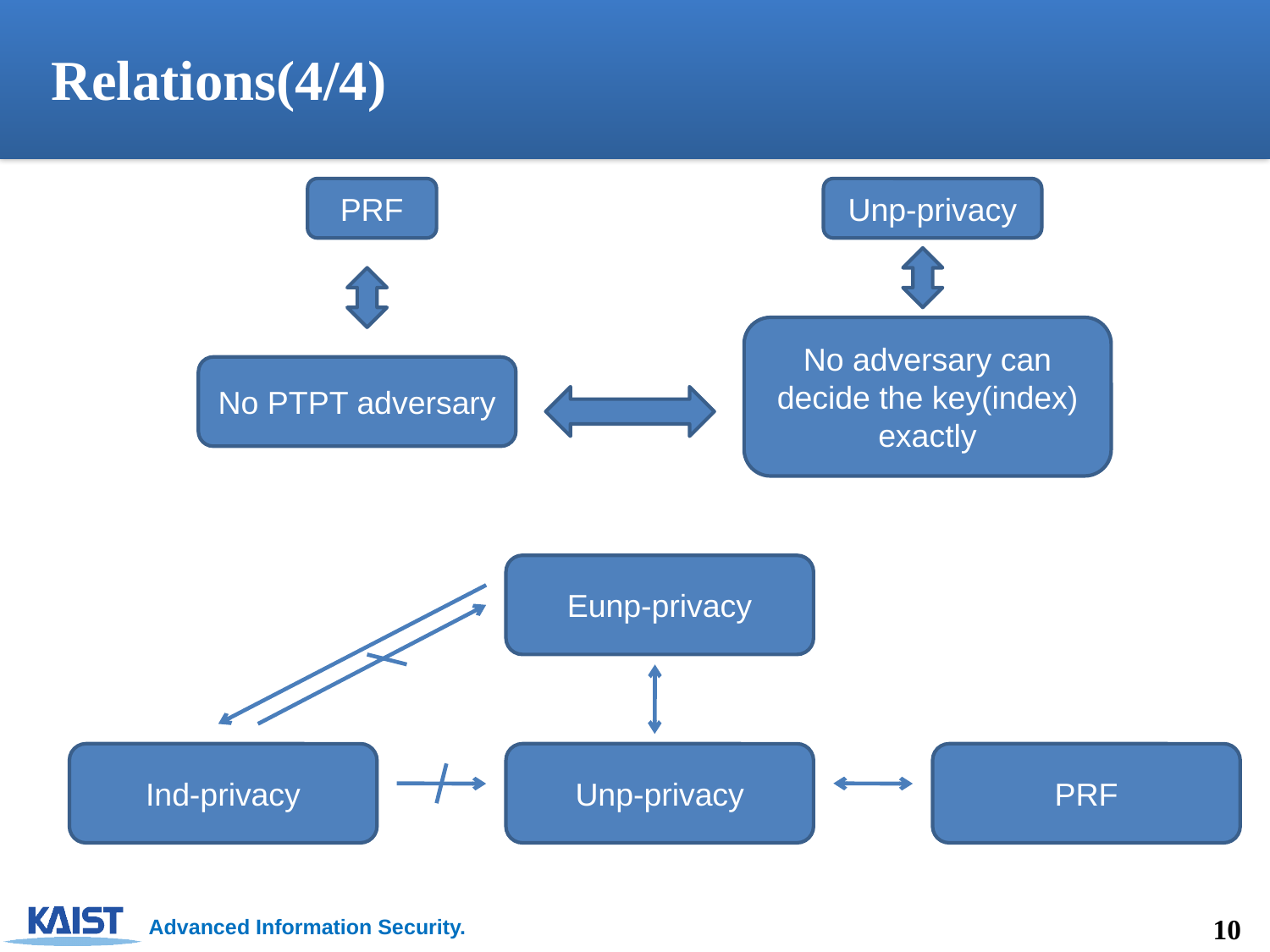

Relations(4/4)
PRF
Unp-privacy

No adversary can decide the key(index) exactly
No PTPT adversary

Eunp-privacy
Ind-privacy
Unp-privacy
PRF
10